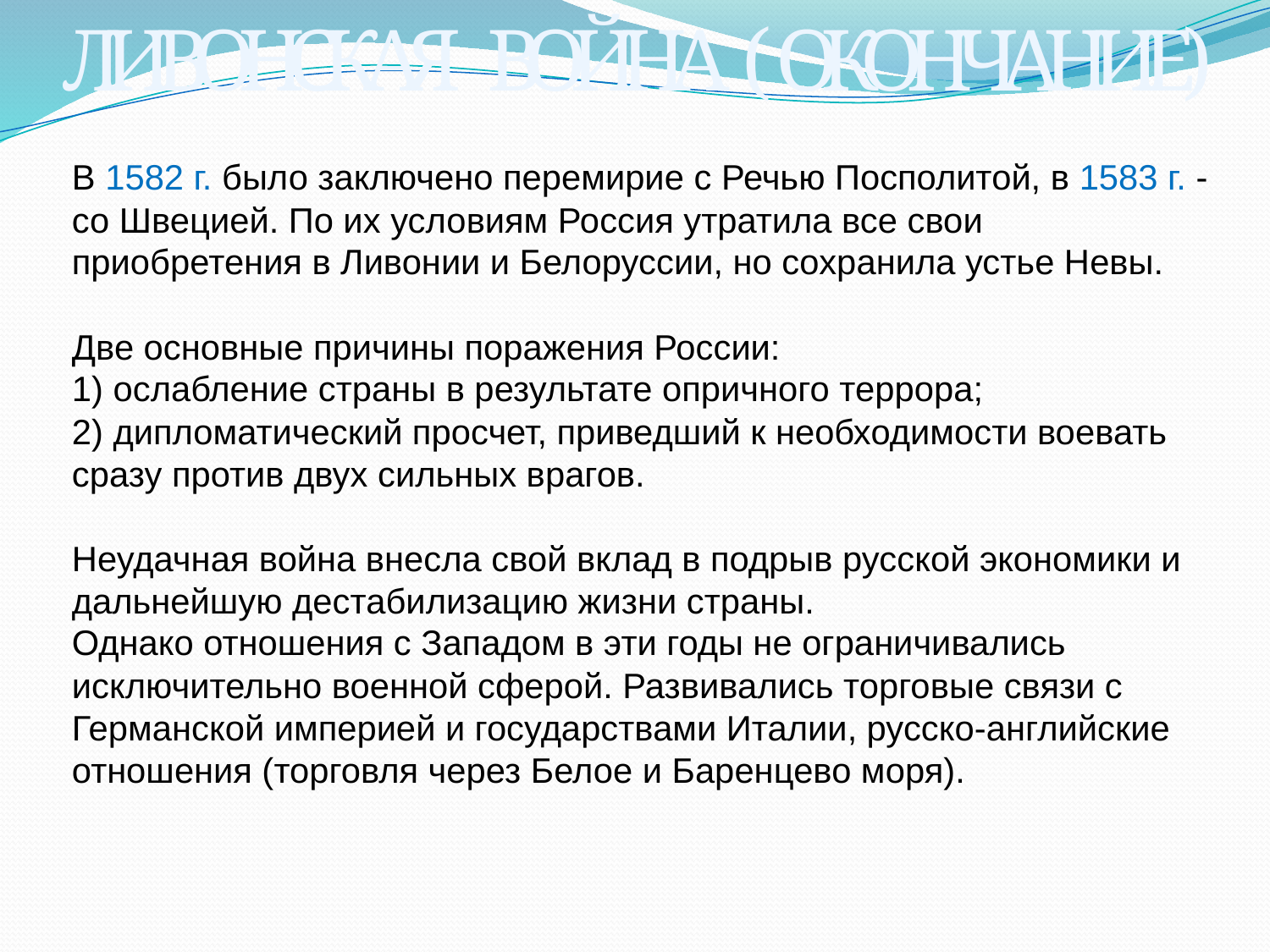

ЛИВОНСКАЯ          ВОЙНА       (     ОКОНЧАНИЕ )
В 1582 г. было заключено перемирие с Речью Посполитой, в 1583 г. - со Швецией. По их условиям Россия утратила все свои приобретения в Ливонии и Белоруссии, но сохранила устье Невы.

Две основные причины поражения России:
1) ослабление страны в результате опричного террора;
2) дипломатический просчет, приведший к необходимости воевать сразу против двух сильных врагов.

Неудачная война внесла свой вклад в подрыв русской экономики и дальнейшую дестабилизацию жизни страны.
Однако отношения с Западом в эти годы не ограничивались исключительно военной сферой. Развивались торговые связи с Германской империей и государствами Италии, русско-английские отношения (торговля через Белое и Баренцево моря).